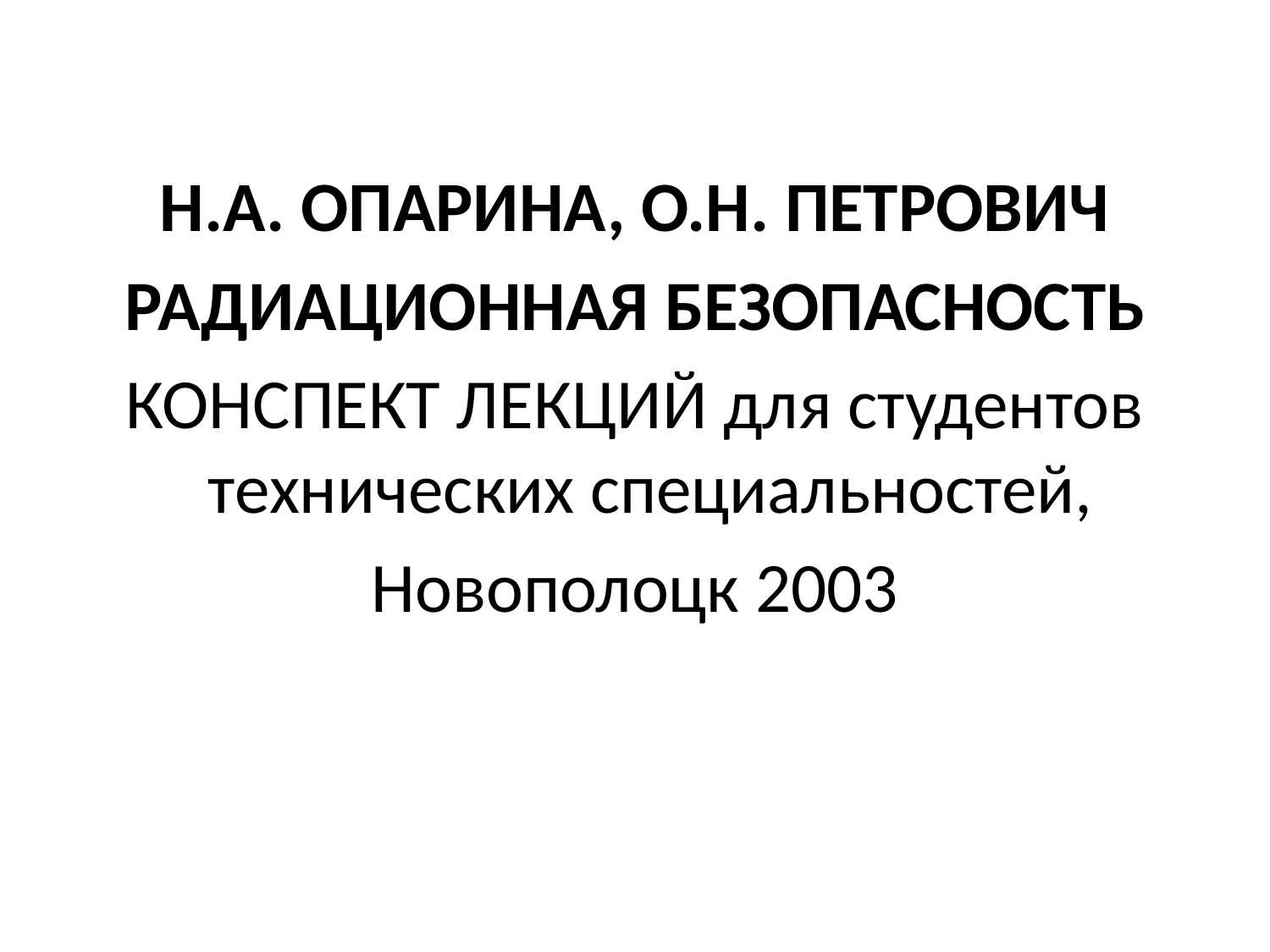

Н.А. ОПАРИНА, О.Н. ПЕТРОВИЧ
 РАДИАЦИОННАЯ БЕЗОПАСНОСТЬ
КОНСПЕКТ ЛЕКЦИЙ для студентов технических специальностей,
Новополоцк 2003